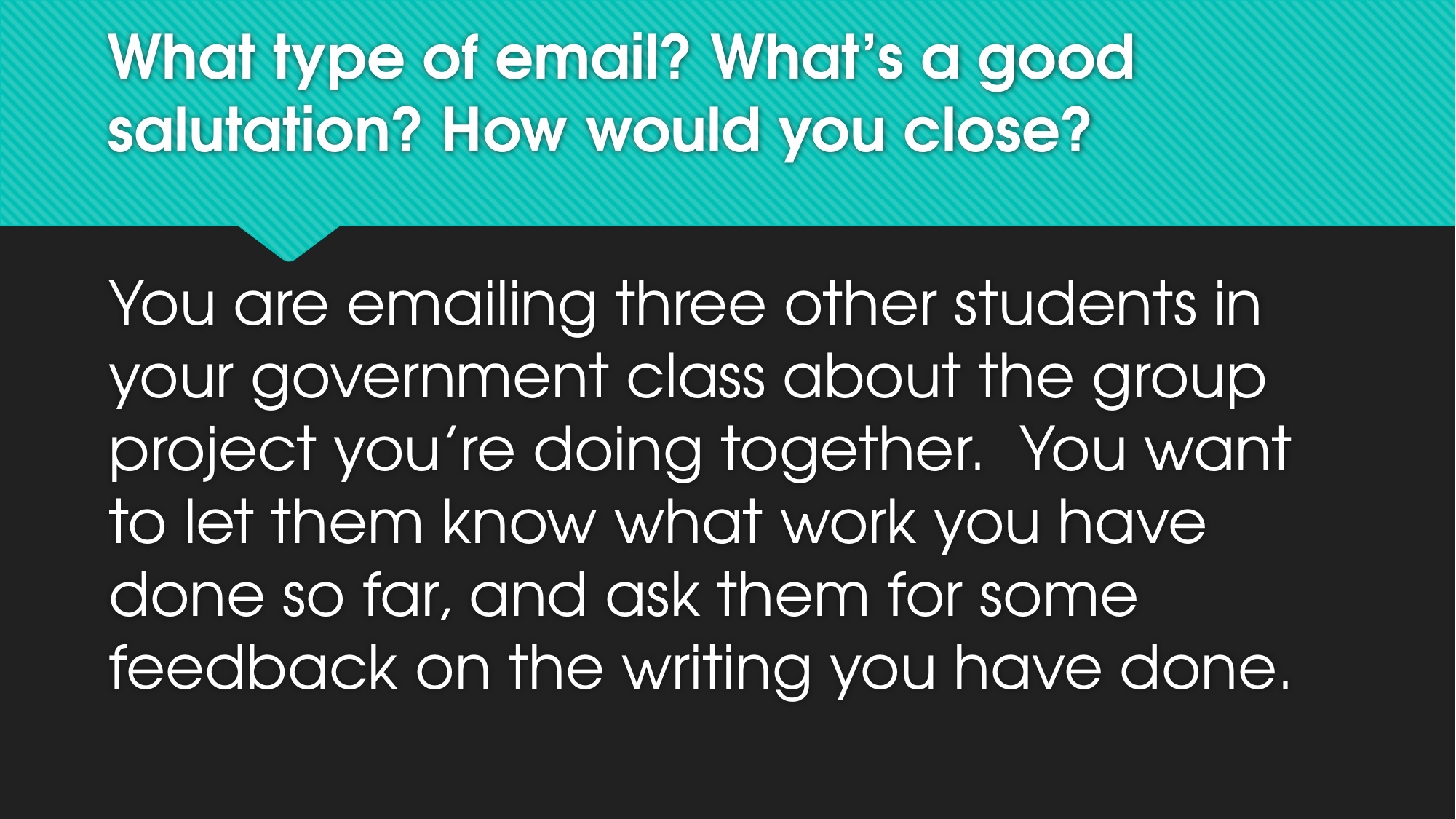

# What type of email? What’s a good salutation? How would you close?
You are emailing three other students in your government class about the group project you’re doing together.  You want to let them know what work you have done so far, and ask them for some feedback on the writing you have done.